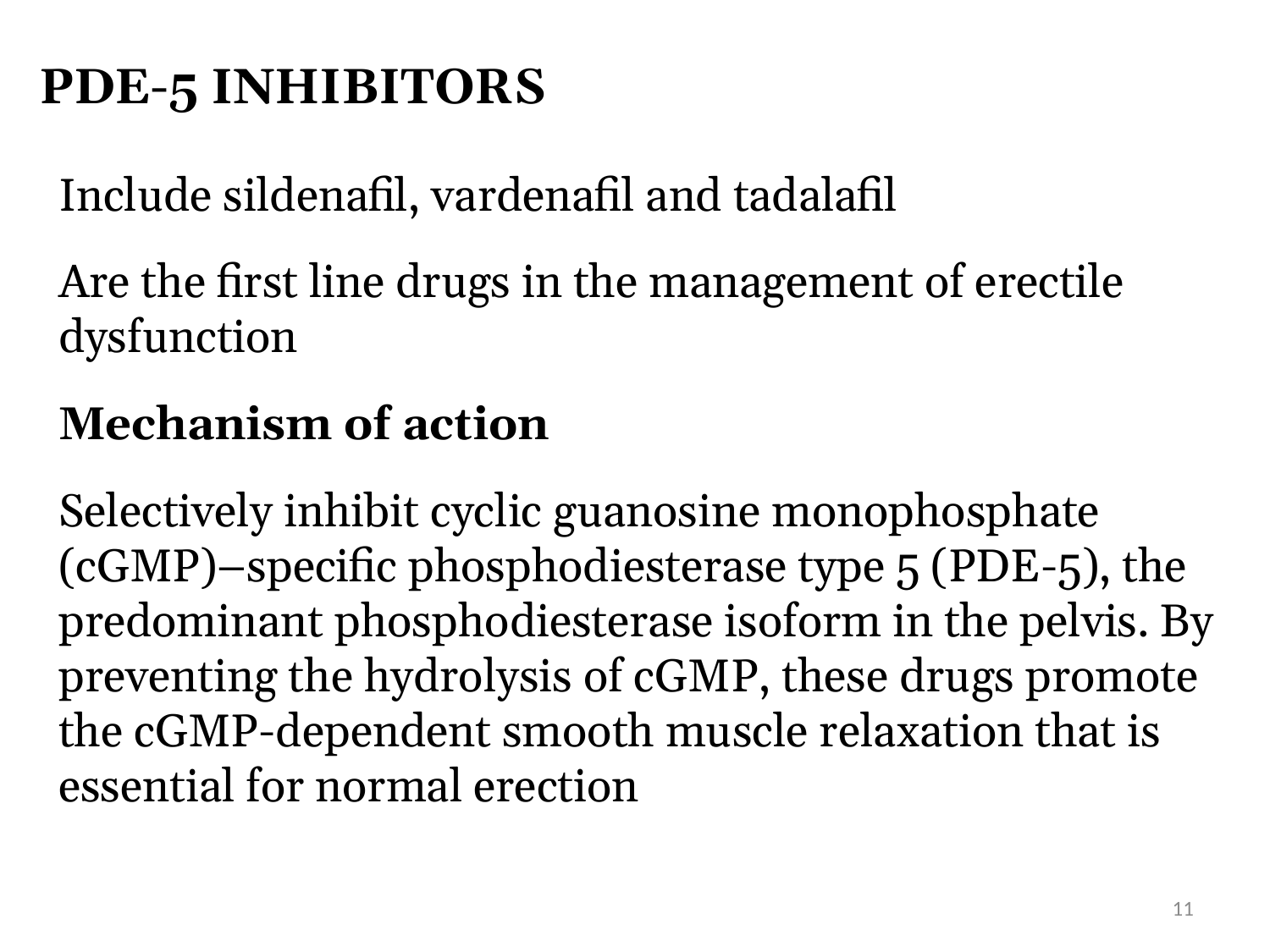

# PDE-5 Inhibitors
Include sildenafil, vardenafil and tadalafil
Are the first line drugs in the management of erectile dysfunction
Mechanism of action
Selectively inhibit cyclic guanosine monophosphate (cGMP)–specific phosphodiesterase type 5 (PDE-5), the predominant phosphodiesterase isoform in the pelvis. By preventing the hydrolysis of cGMP, these drugs promote the cGMP-dependent smooth muscle relaxation that is essential for normal erection
11